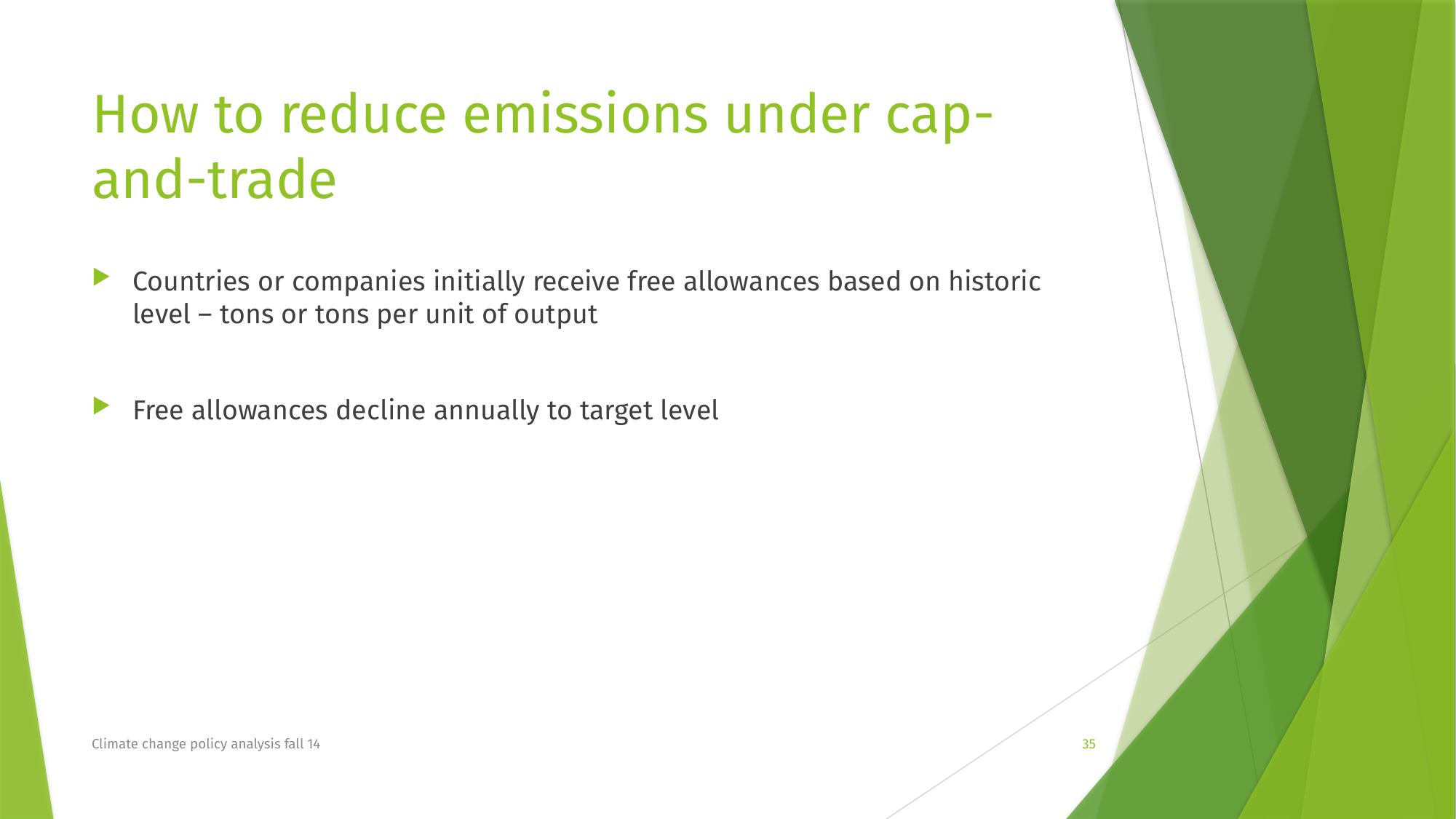

# How to reduce emissions under cap-and-trade
Countries or companies initially receive free allowances based on historic level – tons or tons per unit of output

Free allowances decline annually to target level
Climate change policy analysis fall 14
35